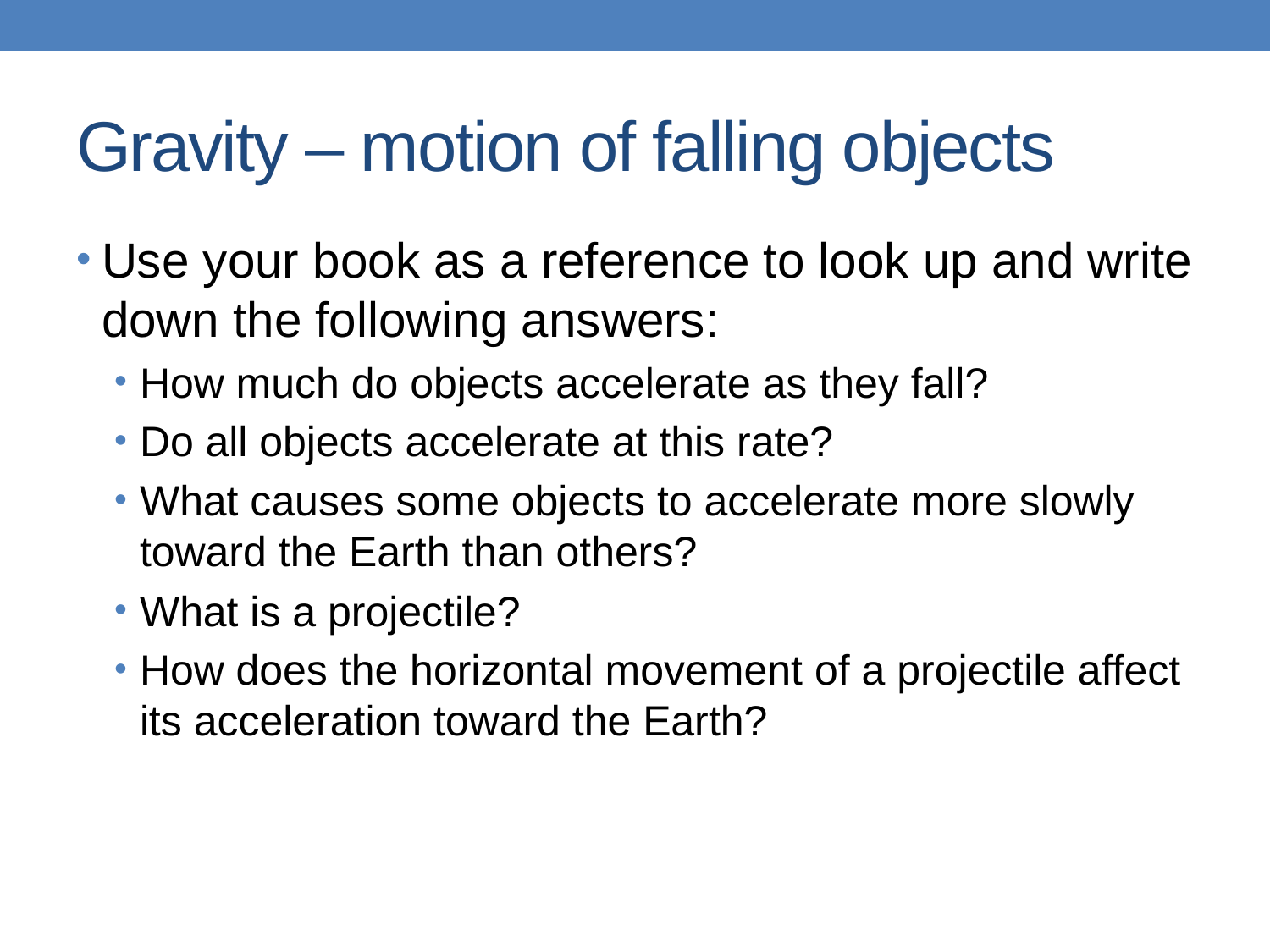

# Gravity – motion of falling objects
Use your book as a reference to look up and write down the following answers:
How much do objects accelerate as they fall?
Do all objects accelerate at this rate?
What causes some objects to accelerate more slowly toward the Earth than others?
What is a projectile?
How does the horizontal movement of a projectile affect its acceleration toward the Earth?